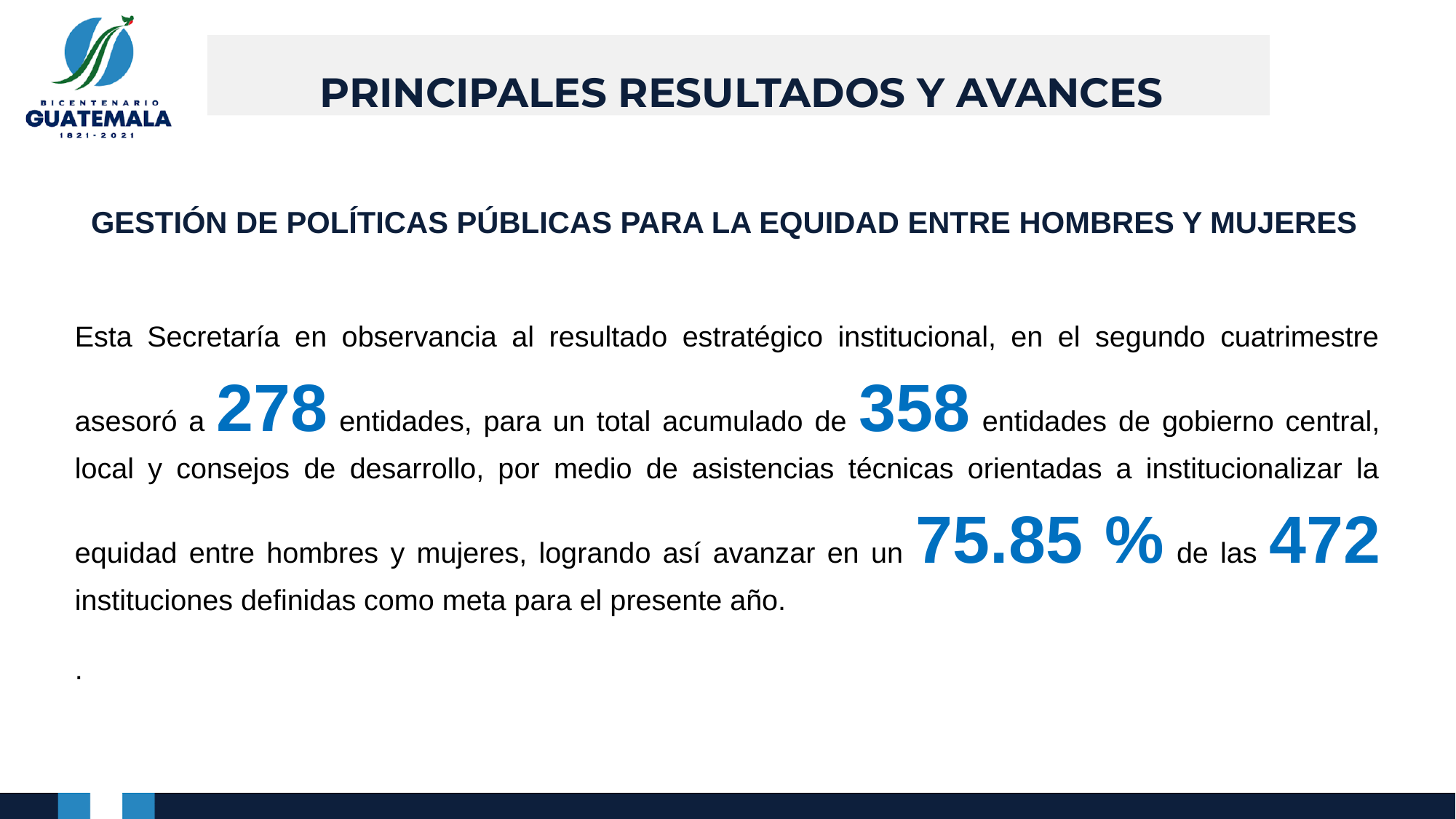

PRINCIPALES RESULTADOS Y AVANCES
# GESTIÓN DE POLÍTICAS PÚBLICAS PARA LA EQUIDAD ENTRE HOMBRES Y MUJERES
Esta Secretaría en observancia al resultado estratégico institucional, en el segundo cuatrimestre asesoró a 278 entidades, para un total acumulado de 358 entidades de gobierno central, local y consejos de desarrollo, por medio de asistencias técnicas orientadas a institucionalizar la equidad entre hombres y mujeres, logrando así avanzar en un 75.85 % de las 472 instituciones definidas como meta para el presente año.

.